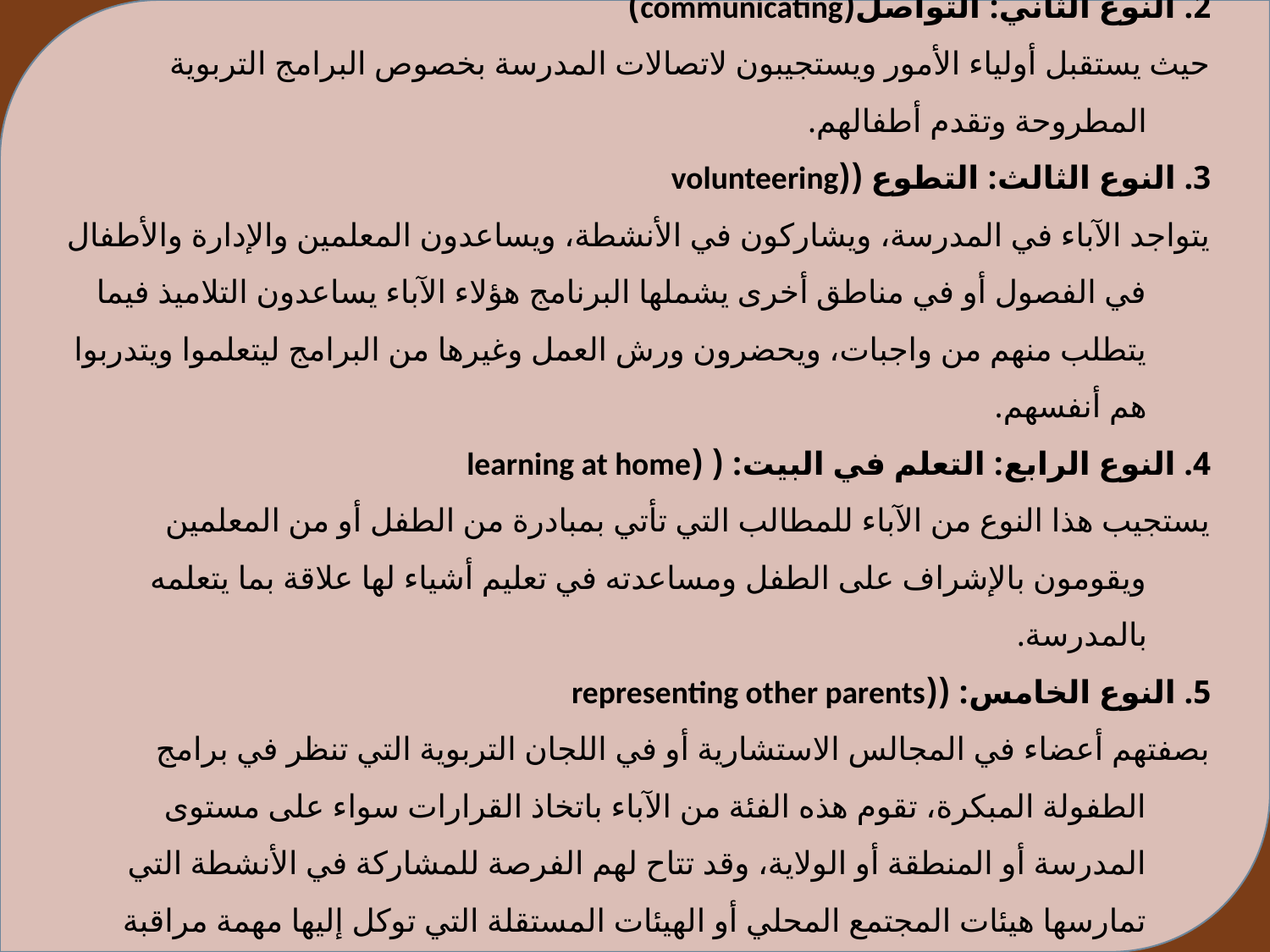

أنواع الآباء
2. النوع الثاني: التواصل(communicating)
حيث يستقبل أولياء الأمور ويستجيبون لاتصالات المدرسة بخصوص البرامج التربوية المطروحة وتقدم أطفالهم.
3. النوع الثالث: التطوع ((volunteering
يتواجد الآباء في المدرسة، ويشاركون في الأنشطة، ويساعدون المعلمين والإدارة والأطفال في الفصول أو في مناطق أخرى يشملها البرنامج هؤلاء الآباء يساعدون التلاميذ فيما يتطلب منهم من واجبات، ويحضرون ورش العمل وغيرها من البرامج ليتعلموا ويتدربوا هم أنفسهم.
4. النوع الرابع: التعلم في البيت: ( (learning at home
يستجيب هذا النوع من الآباء للمطالب التي تأتي بمبادرة من الطفل أو من المعلمين ويقومون بالإشراف على الطفل ومساعدته في تعليم أشياء لها علاقة بما يتعلمه بالمدرسة.
5. النوع الخامس: ((representing other parents
بصفتهم أعضاء في المجالس الاستشارية أو في اللجان التربوية التي تنظر في برامج الطفولة المبكرة، تقوم هذه الفئة من الآباء باتخاذ القرارات سواء على مستوى المدرسة أو المنطقة أو الولاية، وقد تتاح لهم الفرصة للمشاركة في الأنشطة التي تمارسها هيئات المجتمع المحلي أو الهيئات المستقلة التي توكل إليها مهمة مراقبة جودة البرامج والعمل على تطويرها.